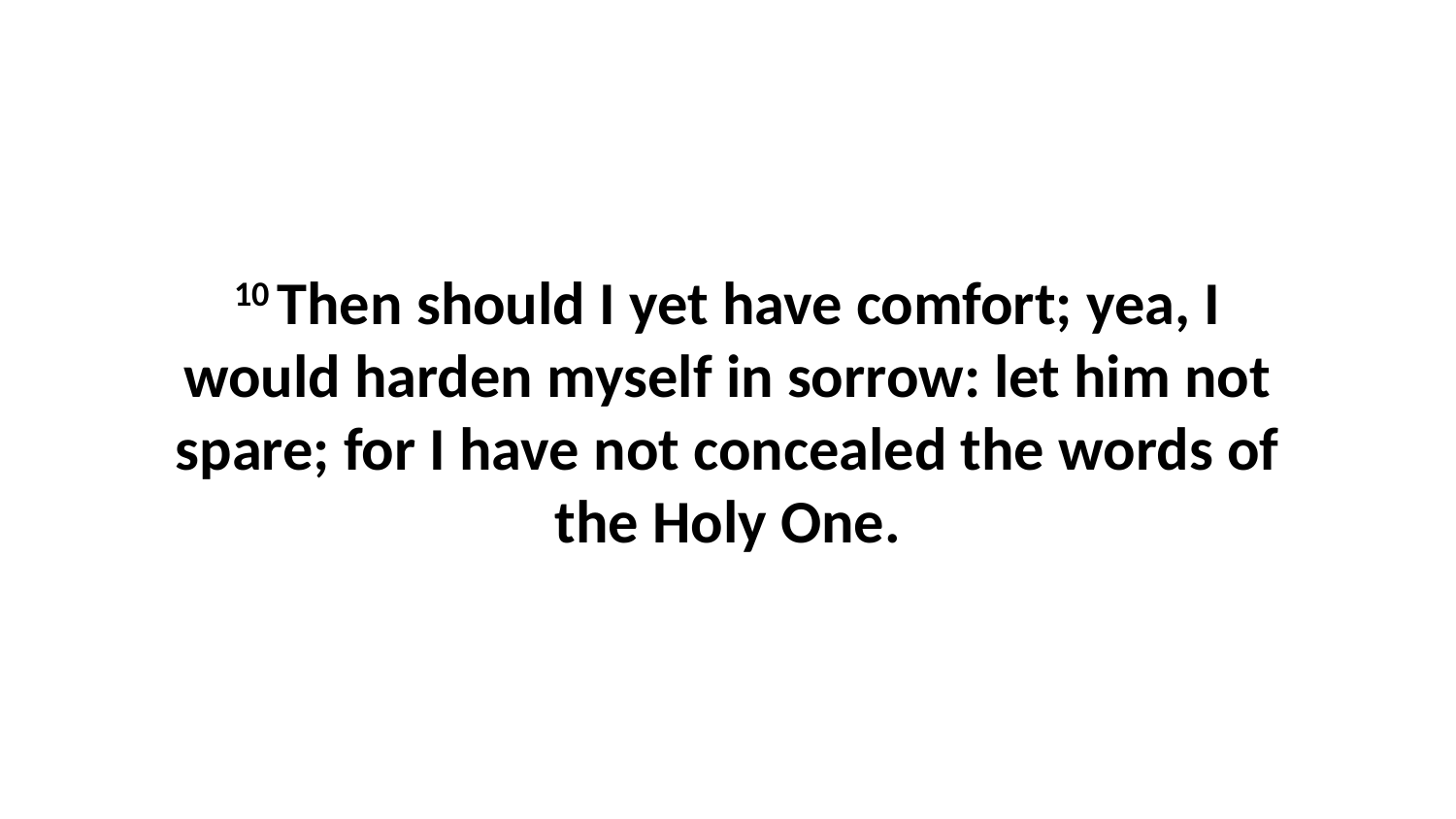

10 Then should I yet have comfort; yea, I would harden myself in sorrow: let him not spare; for I have not concealed the words of the Holy One.